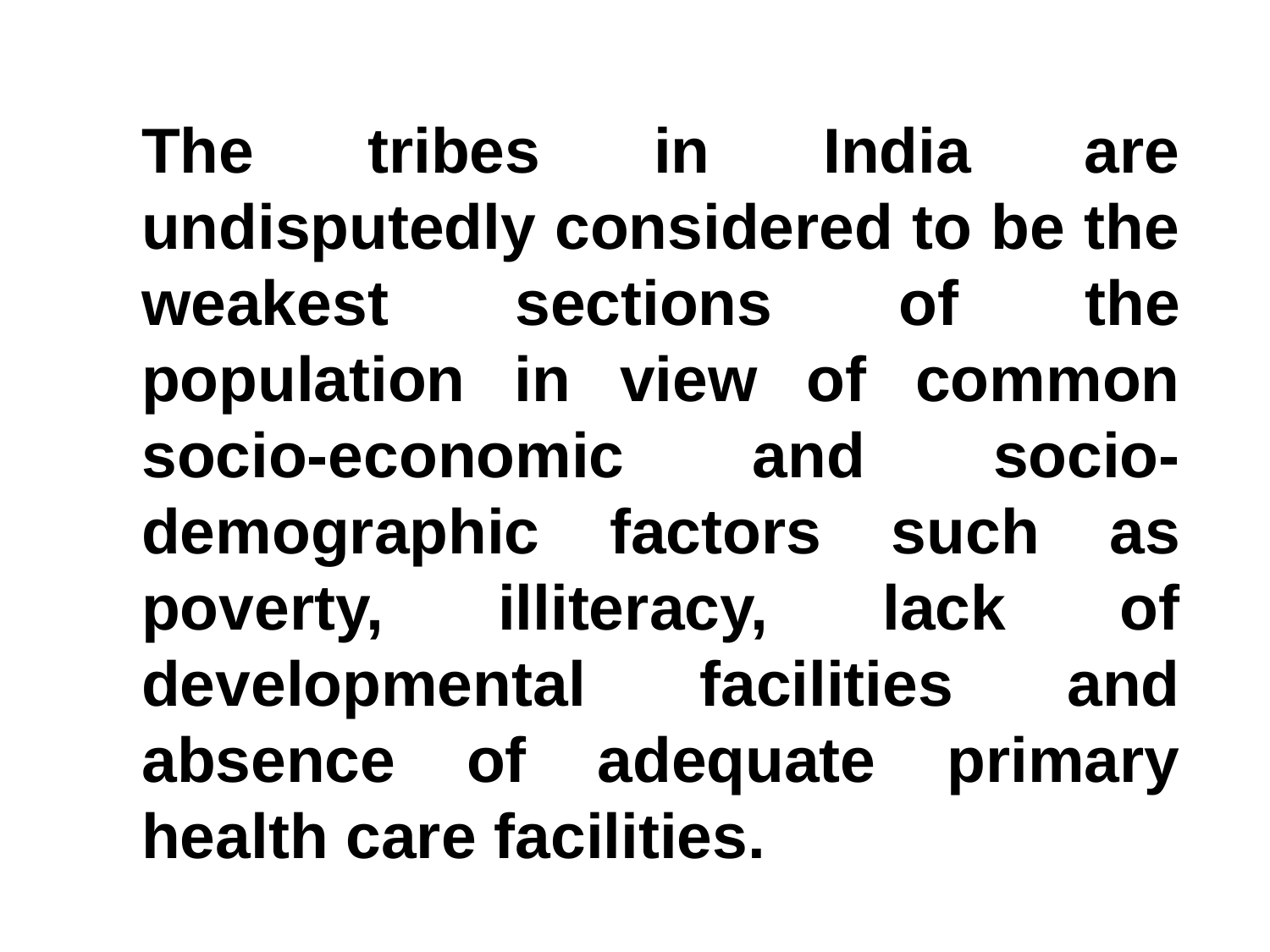

The tribes in India are undisputedly considered to be the weakest sections of the population in view of common socio-economic and socio-demographic factors such as poverty, illiteracy, lack of developmental facilities and absence of adequate primary health care facilities.